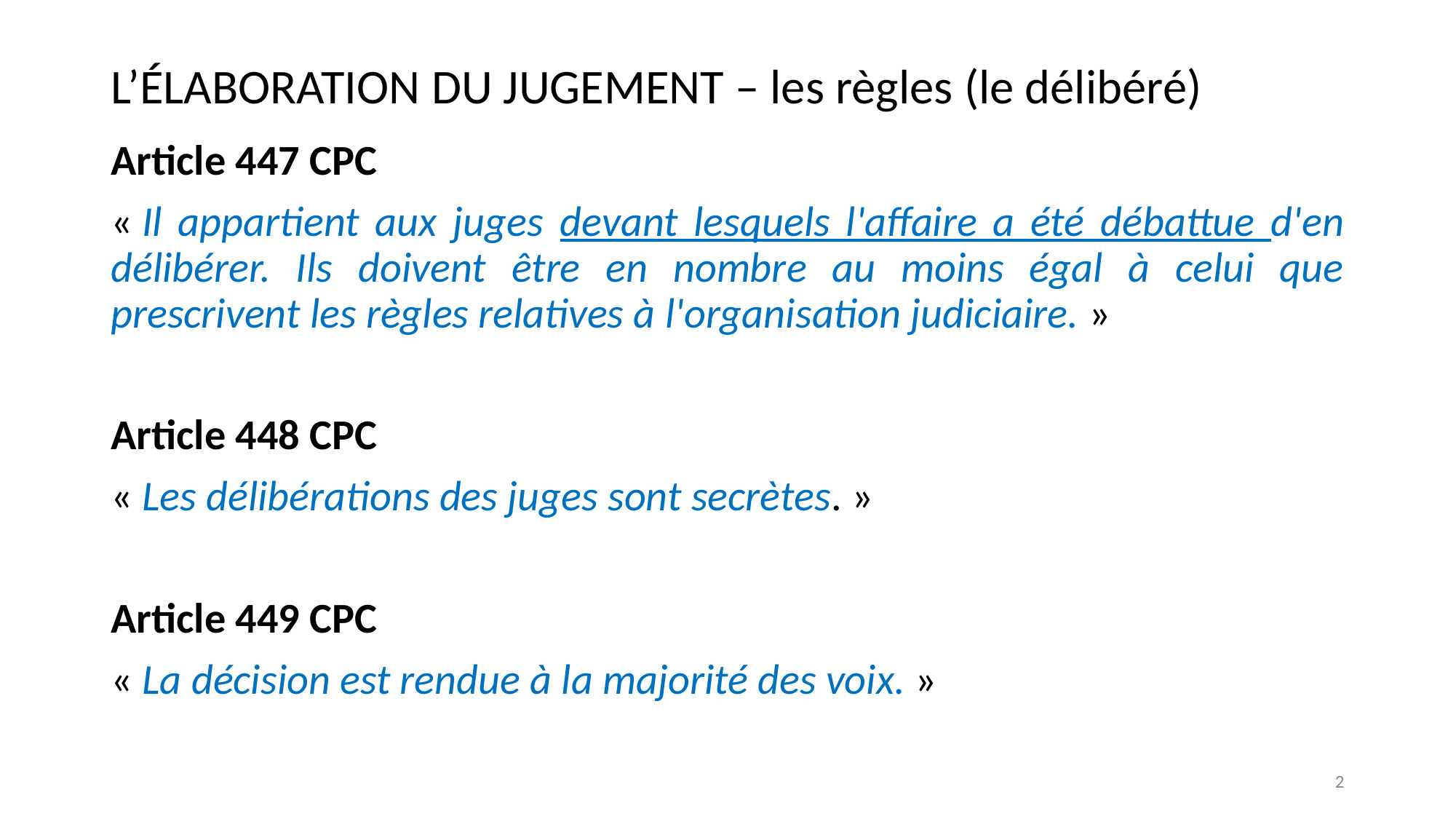

# L’ÉLABORATION DU JUGEMENT – les règles (le délibéré)
Article 447 CPC
« Il appartient aux juges devant lesquels l'affaire a été débattue d'en délibérer. Ils doivent être en nombre au moins égal à celui que prescrivent les règles relatives à l'organisation judiciaire. »

Article 448 CPC
« Les délibérations des juges sont secrètes. »

Article 449 CPC
« La décision est rendue à la majorité des voix. »
2